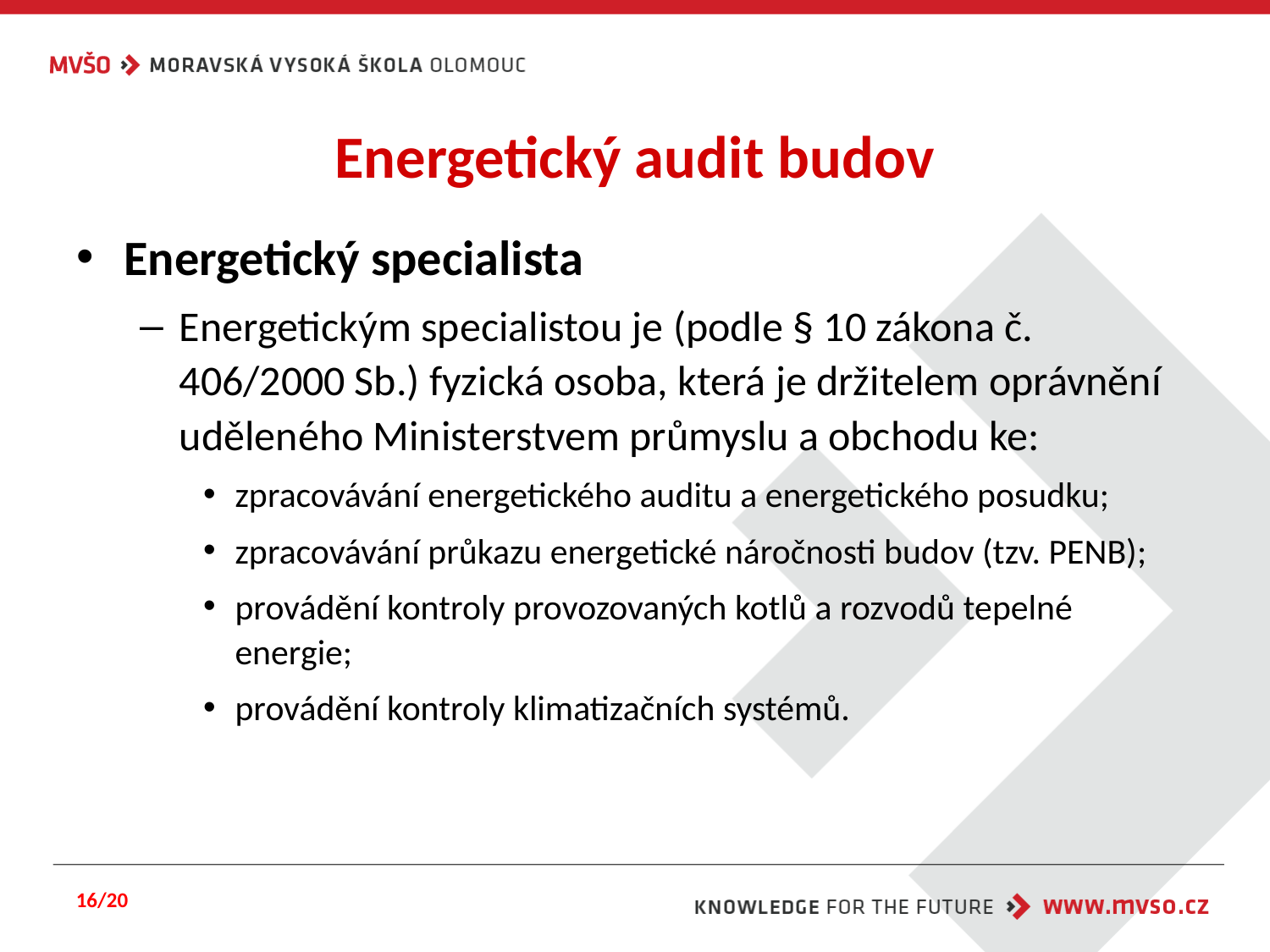

# Energetický audit budov
Energetický specialista
Energetickým specialistou je (podle § 10 zákona č. 406/2000 Sb.) fyzická osoba, která je držitelem oprávnění uděleného Ministerstvem průmyslu a obchodu ke:
zpracovávání energetického auditu a energetického posudku;
zpracovávání průkazu energetické náročnosti budov (tzv. PENB);
provádění kontroly provozovaných kotlů a rozvodů tepelné energie;
provádění kontroly klimatizačních systémů.
16/20